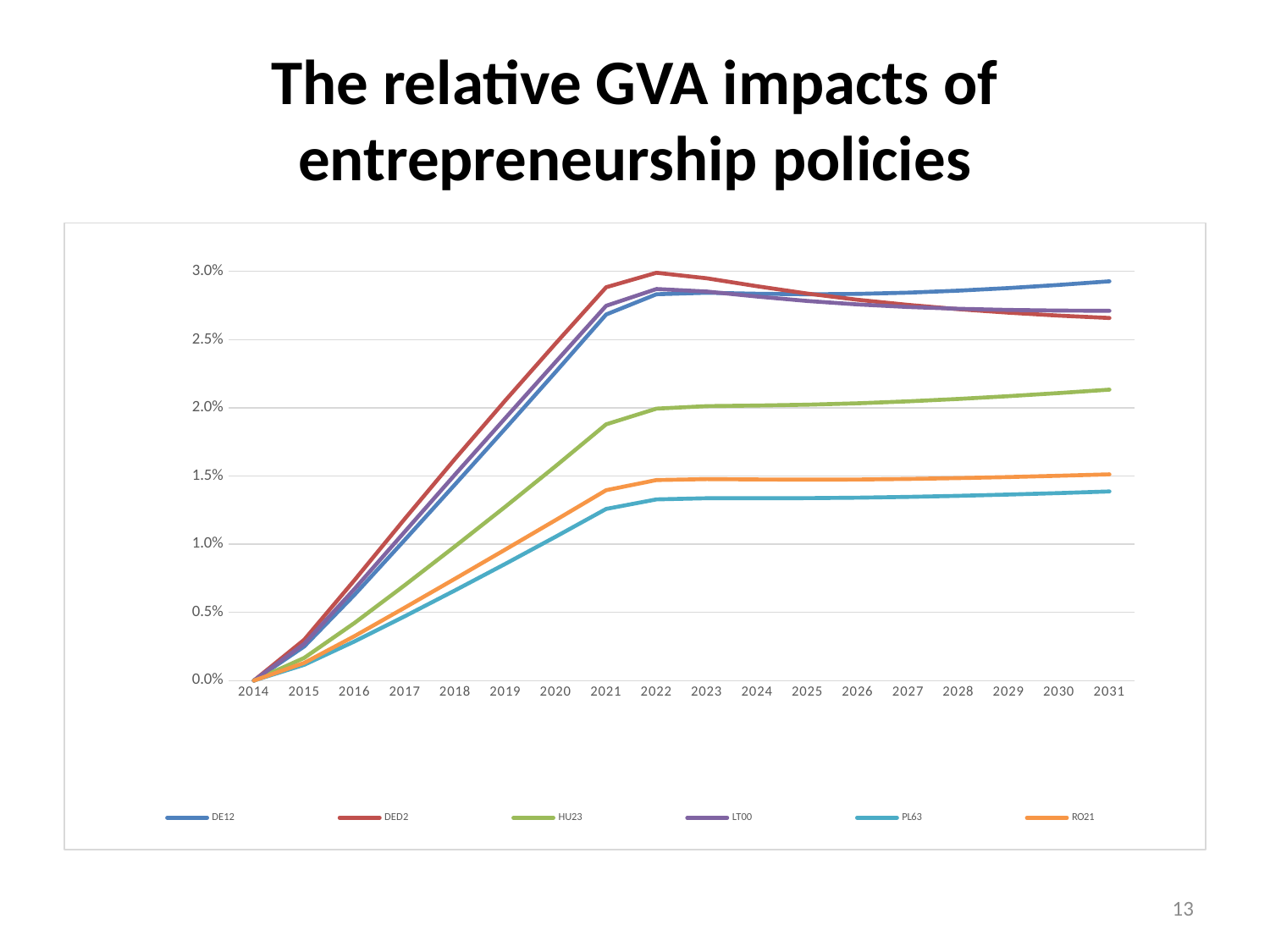

# The relative GVA impacts of entrepreneurship policies

### Chart

| Category | DE12 | DED2 | HU23 | LT00 | PL63 | RO21 |
|---|---|---|---|---|---|---|
| 2014 | 3.57935903139151e-13 | -3.53717055645575e-13 | -1.64979141459298e-13 | 4.94049245958195e-13 | 1.25899290992493e-13 | -1.15130127653629e-12 |
| 2015 | 0.00249952494543115 | 0.00299171090611683 | 0.00166324400110574 | 0.00269363393988686 | 0.00115568149128964 | 0.0012953888557734 |
| 2016 | 0.00629388353335458 | 0.00737097880242787 | 0.00422684882714197 | 0.00672128221223889 | 0.00287153480507829 | 0.00325877214288672 |
| 2017 | 0.0103211046686096 | 0.0118695611483641 | 0.00699847926015762 | 0.01092973624038 | 0.00471926631392194 | 0.00535209119506974 |
| 2018 | 0.0143953475873457 | 0.0162700404358915 | 0.0098498086347778 | 0.0151176539387987 | 0.00662043669868684 | 0.00747607587628707 |
| 2019 | 0.0184980039267517 | 0.0205533417655672 | 0.0127623185675818 | 0.0192636644891835 | 0.00856392055684085 | 0.00961644219406077 |
| 2020 | 0.0226408597242045 | 0.0247354466664156 | 0.0157384745442612 | 0.0233783687868252 | 0.0105509173409846 | 0.0117747619460857 |
| 2021 | 0.0268395919541526 | 0.0288360427924608 | 0.0187842047752904 | 0.0274760629644546 | 0.012584279593792 | 0.013954951750714 |
| 2022 | 0.0283247031947893 | 0.0298989096988287 | 0.0199357664303548 | 0.0287072307948957 | 0.0132835618595175 | 0.0147029735386814 |
| 2023 | 0.0284341654710927 | 0.0294940075908614 | 0.0201183203732564 | 0.0285217703047886 | 0.0133686749200763 | 0.0147712604894898 |
| 2024 | 0.0283599826323799 | 0.0289073788976877 | 0.0201630313612531 | 0.0281547806049385 | 0.0133667158084243 | 0.014744422651374 |
| 2025 | 0.0283209392086521 | 0.028371347959669 | 0.0202250681430756 | 0.0278292519795196 | 0.0133754129034764 | 0.0147300904524772 |
| 2026 | 0.0283487834640592 | 0.0279174324117726 | 0.0203281226806062 | 0.0275753819272901 | 0.0134092299244388 | 0.0147436269799377 |
| 2027 | 0.0284401407889754 | 0.0275399383567807 | 0.0204708149609021 | 0.027387926341603 | 0.0134668746756983 | 0.0147831807925611 |
| 2028 | 0.0285860816690004 | 0.0272276406427818 | 0.0206476406194958 | 0.0272565258811885 | 0.013544554359695 | 0.0148443479879259 |
| 2029 | 0.0287777937428759 | 0.0269697861210034 | 0.0208530451781952 | 0.0271713830118079 | 0.0136385352155131 | 0.0149229435306273 |
| 2030 | 0.0290076007697901 | 0.0267571139032148 | 0.021082175507652 | 0.0271241832288866 | 0.0137455992805895 | 0.0150154520257475 |
| 2031 | 0.0292690428882982 | 0.0265818801414228 | 0.021330953702603 | 0.0271080813499664 | 0.0138630746403416 | 0.0151190213312582 |
13